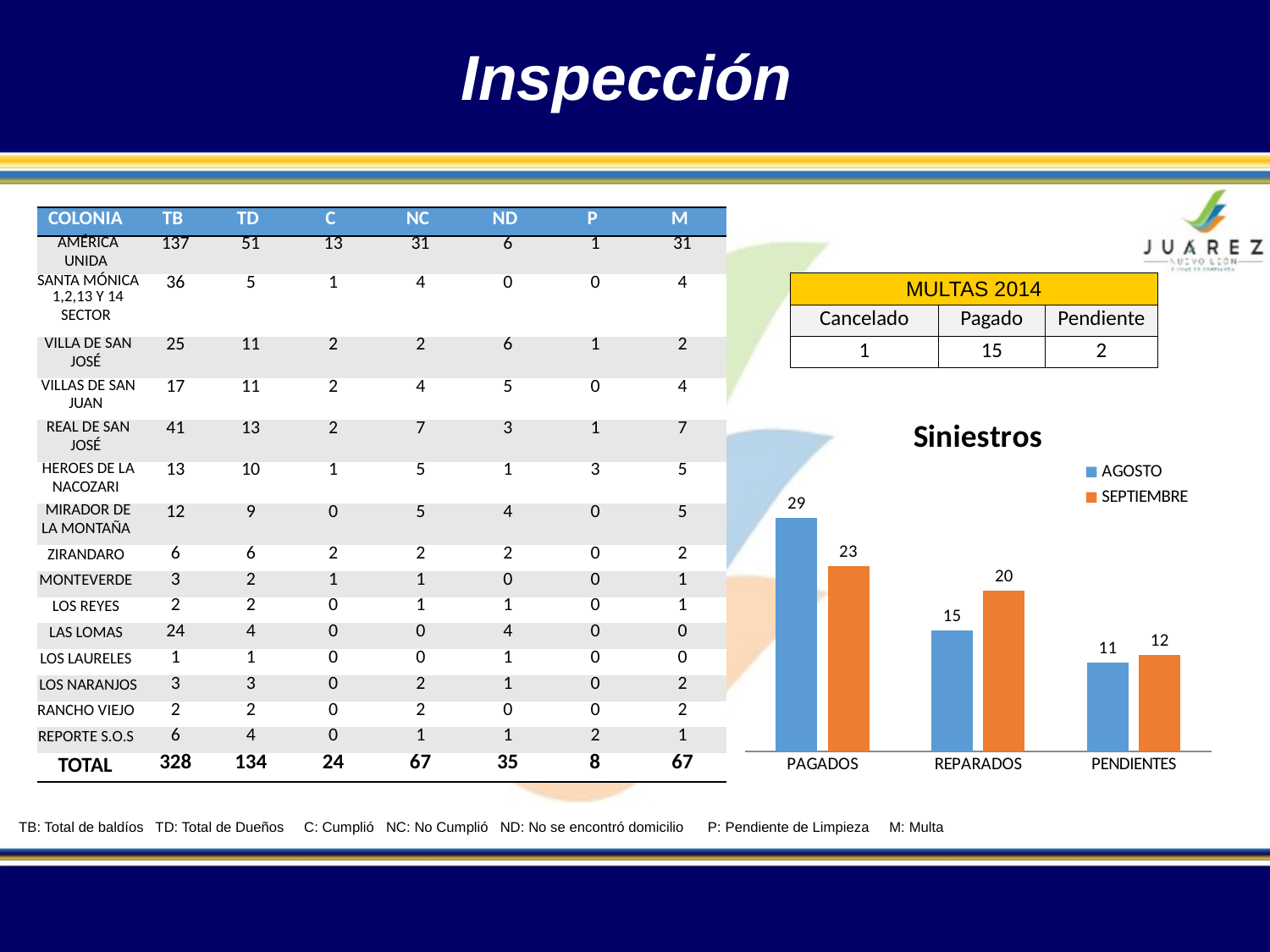

Inspección
| COLONIA | TB | TD | C | NC | ND | P | M |
| --- | --- | --- | --- | --- | --- | --- | --- |
| AMÉRICA UNIDA | 137 | 51 | 13 | 31 | 6 | 1 | 31 |
| SANTA MÓNICA 1,2,13 Y 14 SECTOR | 36 | 5 | 1 | 4 | 0 | 0 | 4 |
| VILLA DE SAN JOSÉ | 25 | 11 | 2 | 2 | 6 | 1 | 2 |
| VILLAS DE SAN JUAN | 17 | 11 | 2 | 4 | 5 | 0 | 4 |
| REAL DE SAN JOSÉ | 41 | 13 | 2 | 7 | 3 | 1 | 7 |
| HEROES DE LA NACOZARI | 13 | 10 | 1 | 5 | 1 | 3 | 5 |
| MIRADOR DE LA MONTAÑA | 12 | 9 | 0 | 5 | 4 | 0 | 5 |
| ZIRANDARO | 6 | 6 | 2 | 2 | 2 | 0 | 2 |
| MONTEVERDE | 3 | 2 | 1 | 1 | 0 | 0 | 1 |
| LOS REYES | 2 | 2 | 0 | 1 | 1 | 0 | 1 |
| LAS LOMAS | 24 | 4 | 0 | 0 | 4 | 0 | 0 |
| LOS LAURELES | 1 | 1 | 0 | 0 | 1 | 0 | 0 |
| LOS NARANJOS | 3 | 3 | 0 | 2 | 1 | 0 | 2 |
| RANCHO VIEJO | 2 | 2 | 0 | 2 | 0 | 0 | 2 |
| REPORTE S.O.S | 6 | 4 | 0 | 1 | 1 | 2 | 1 |
| TOTAL | 328 | 134 | 24 | 67 | 35 | 8 | 67 |
| MULTAS 2014 |  |  |
| --- | --- | --- |
| Cancelado | Pagado | Pendiente |
| 1 | 15 | 2 |

### Chart: Siniestros

| Category | AGOSTO | SEPTIEMBRE |
|---|---|---|
| PAGADOS | 29.0 | 23.0 |
| REPARADOS | 15.0 | 20.0 |
| PENDIENTES | 11.0 | 12.0 |
TB: Total de baldíos   TD: Total de Dueños     C: Cumplió   NC: No Cumplió   ND: No se encontró domicilio      P: Pendiente de Limpieza     M: Multa